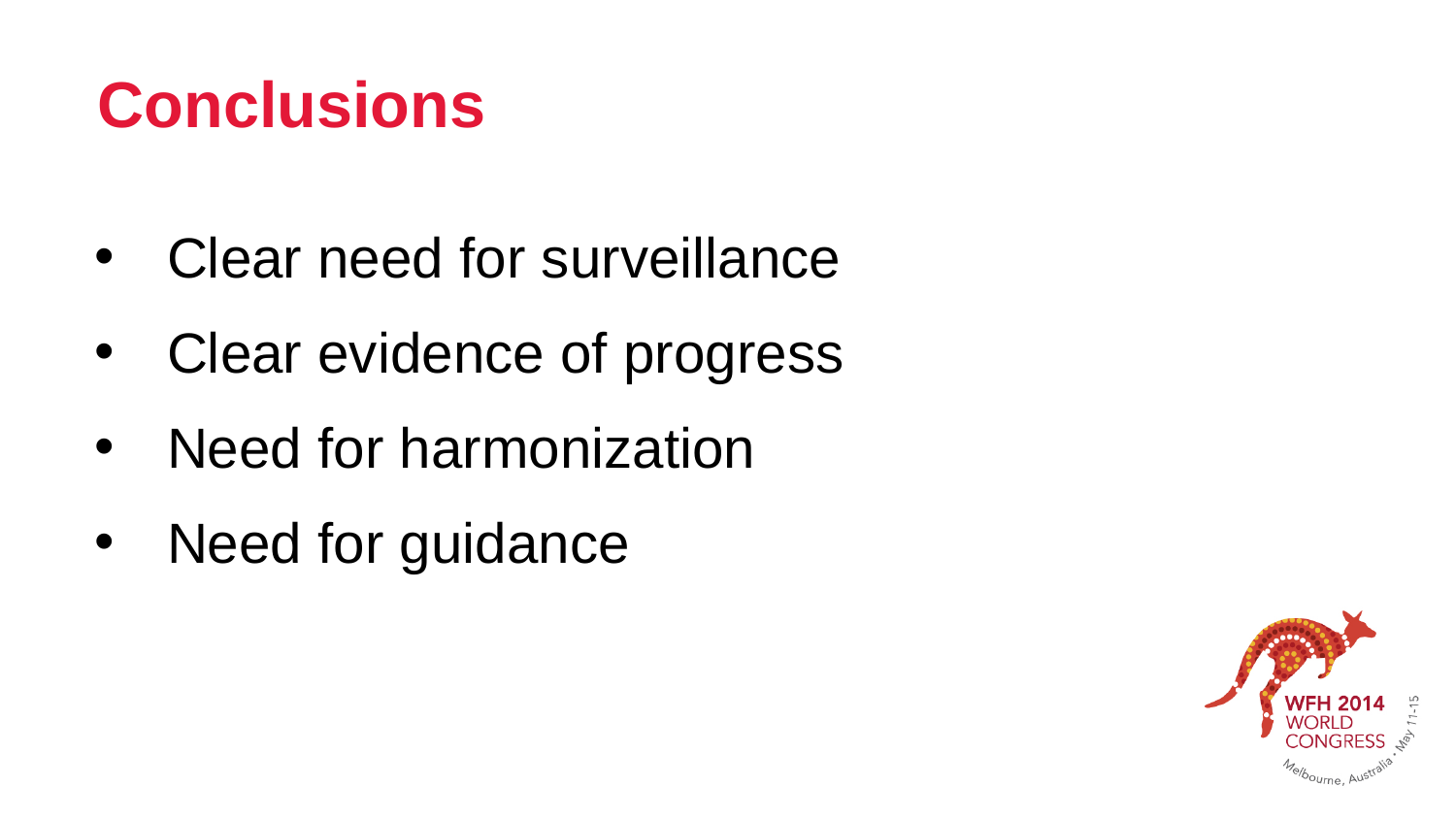

# Conclusions
Clear need for surveillance
Clear evidence of progress
Need for harmonization
Need for guidance